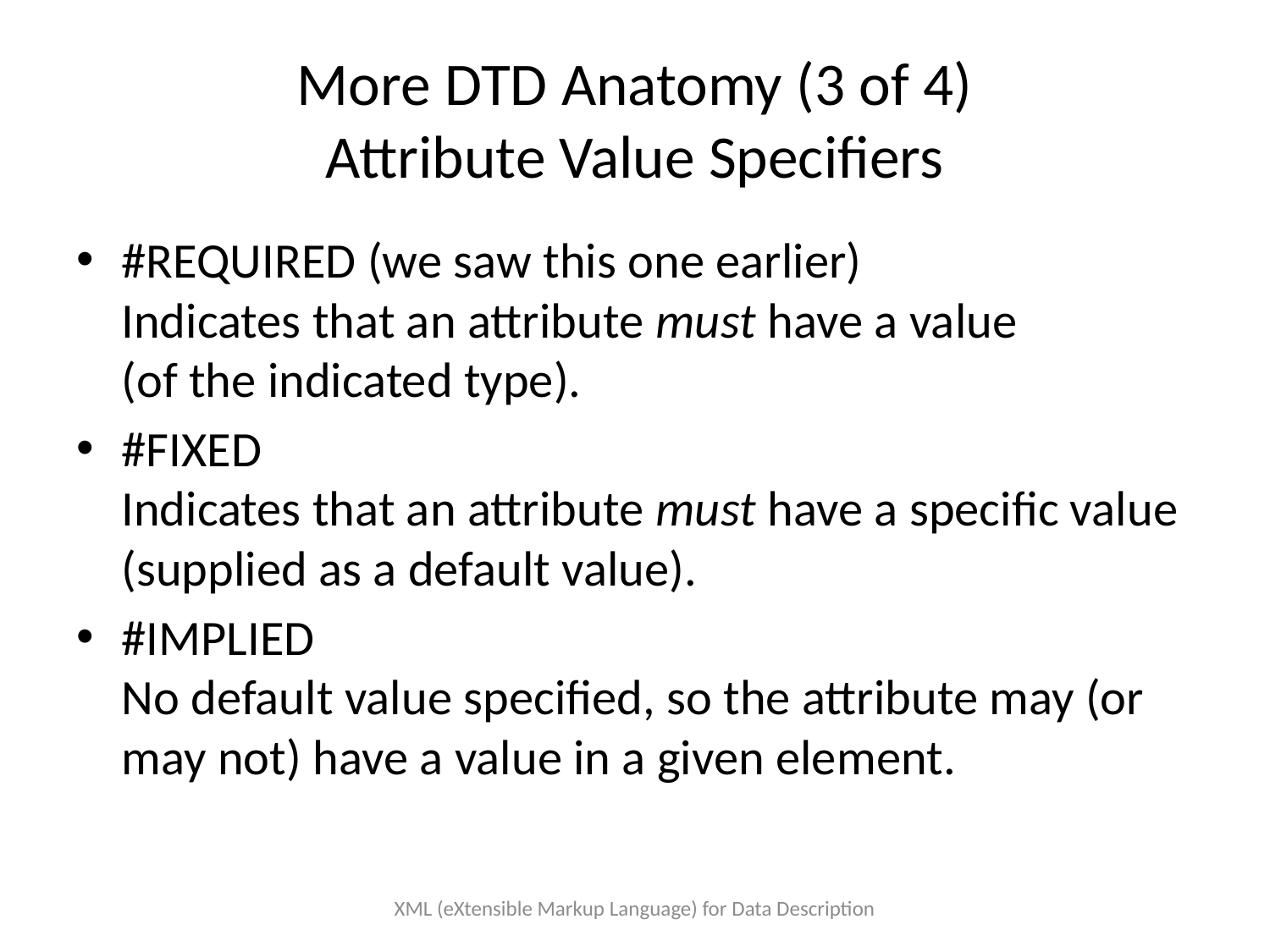

# More DTD Anatomy (3 of 4) Attribute Value Specifiers
#REQUIRED (we saw this one earlier)
Indicates that an attribute must have a value
(of the indicated type).
#FIXED
Indicates that an attribute must have a specific value (supplied as a default value).
#IMPLIED
No default value specified, so the attribute may (or may not) have a value in a given element.
XML (eXtensible Markup Language) for Data Description